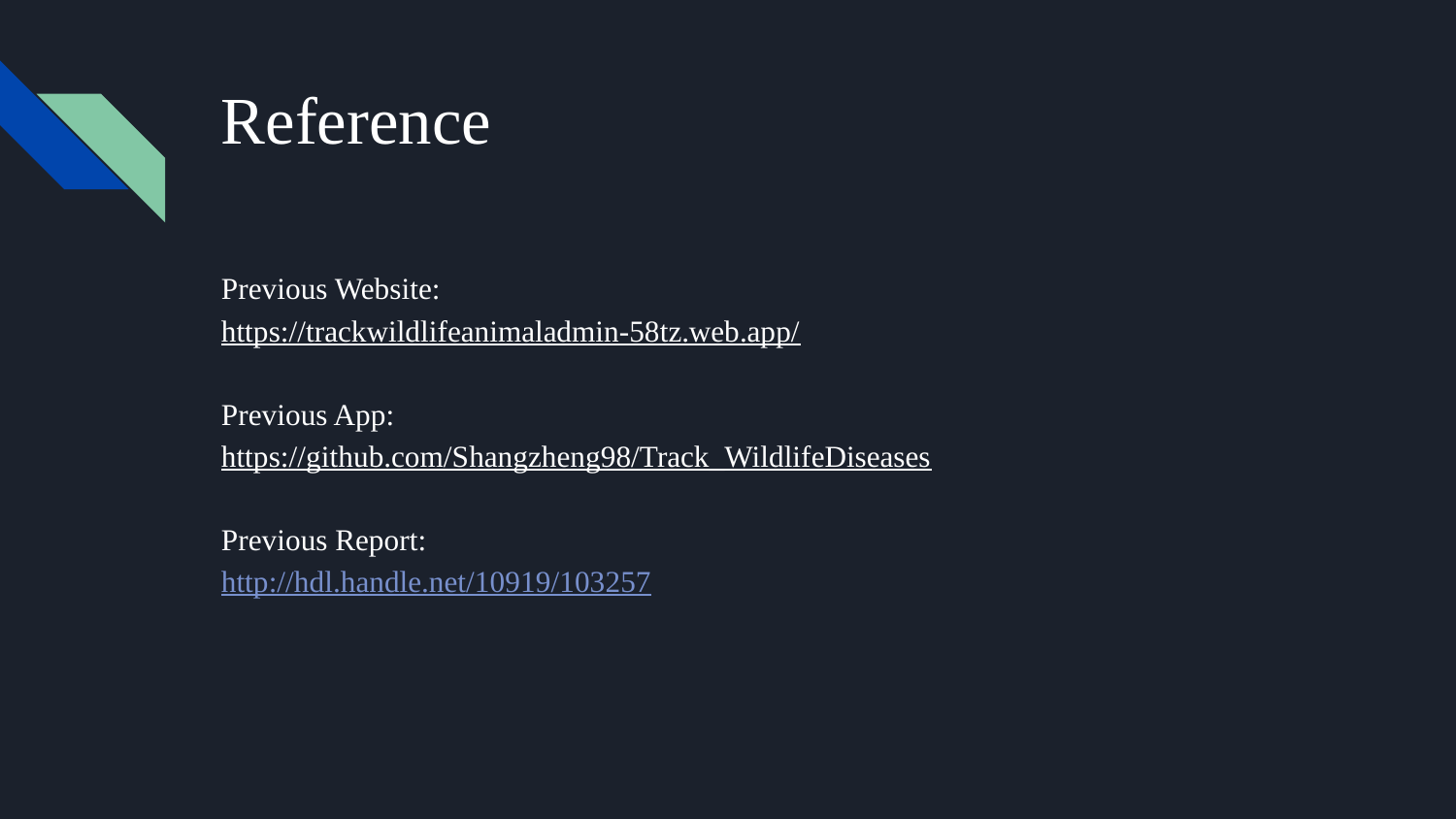

# Reference
Previous Website:
https://trackwildlifeanimaladmin-58tz.web.app/

Previous App:
https://github.com/Shangzheng98/Track_WildlifeDiseases

Previous Report:
http://hdl.handle.net/10919/103257